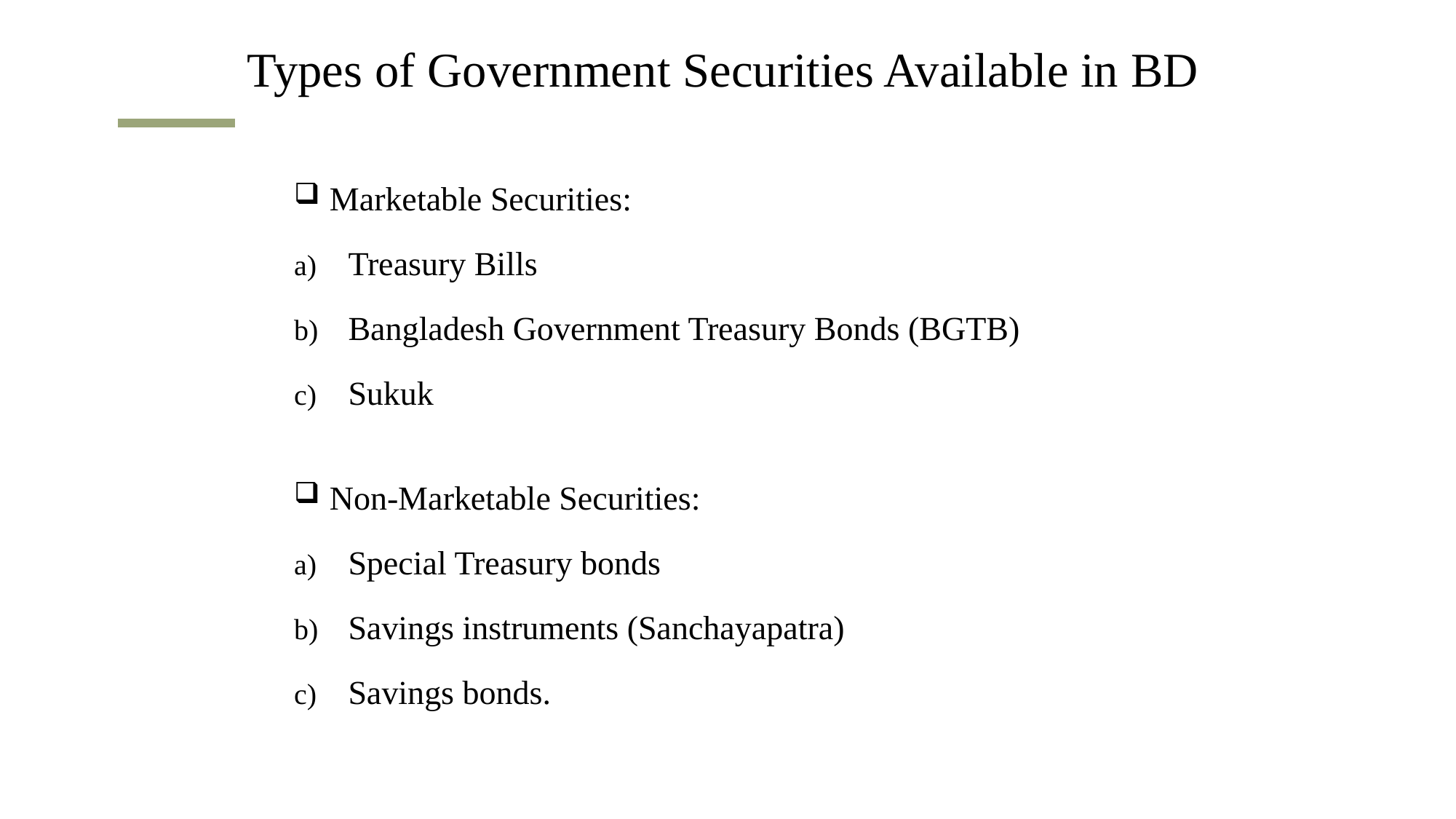

# Types of Government Securities Available in BD
 Marketable Securities:
Treasury Bills
Bangladesh Government Treasury Bonds (BGTB)
Sukuk

 Non-Marketable Securities:
Special Treasury bonds
Savings instruments (Sanchayapatra)
Savings bonds.